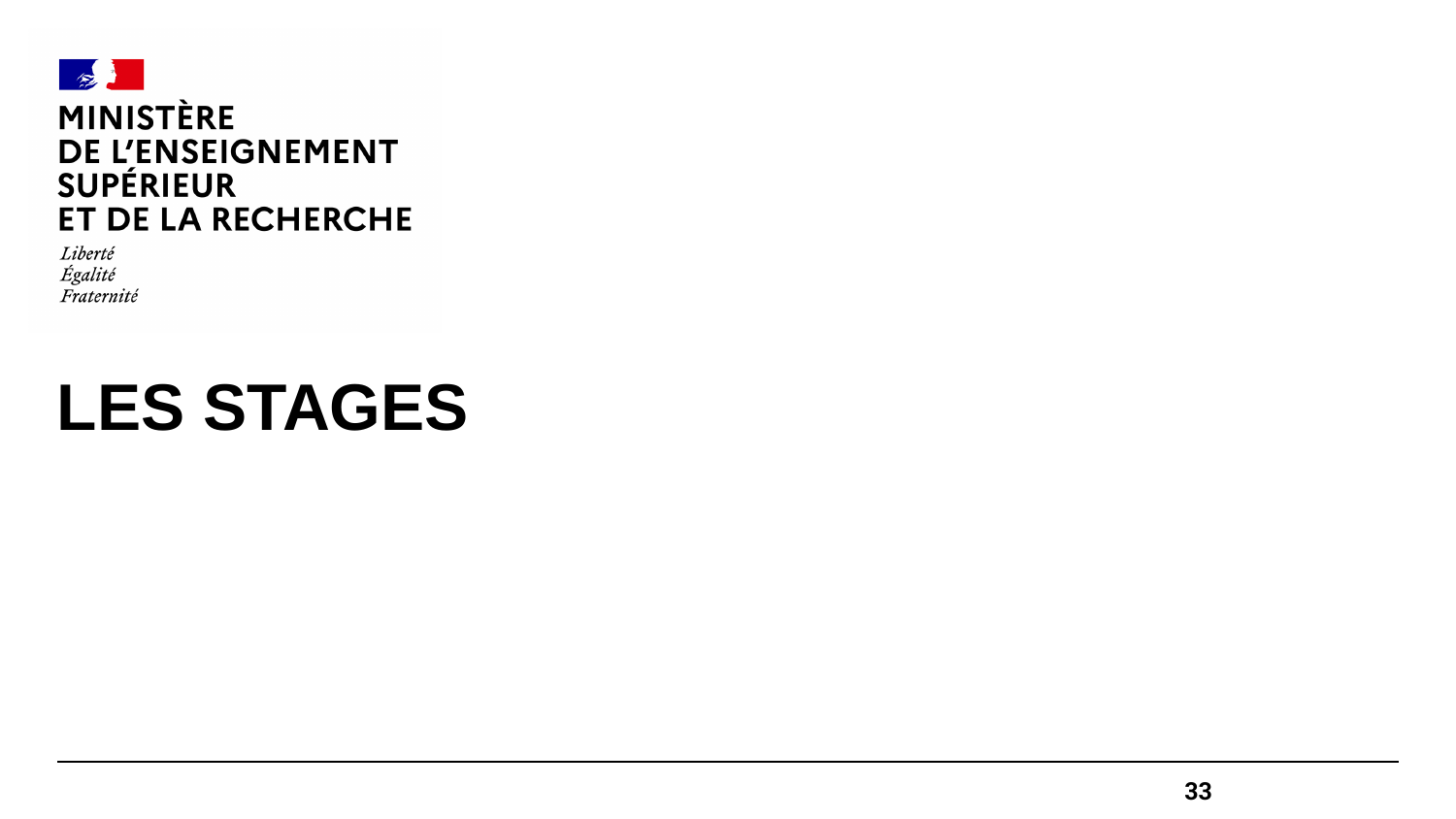

# Les stages
Les stages
mai-juin 2023 - MP Toubhans
33